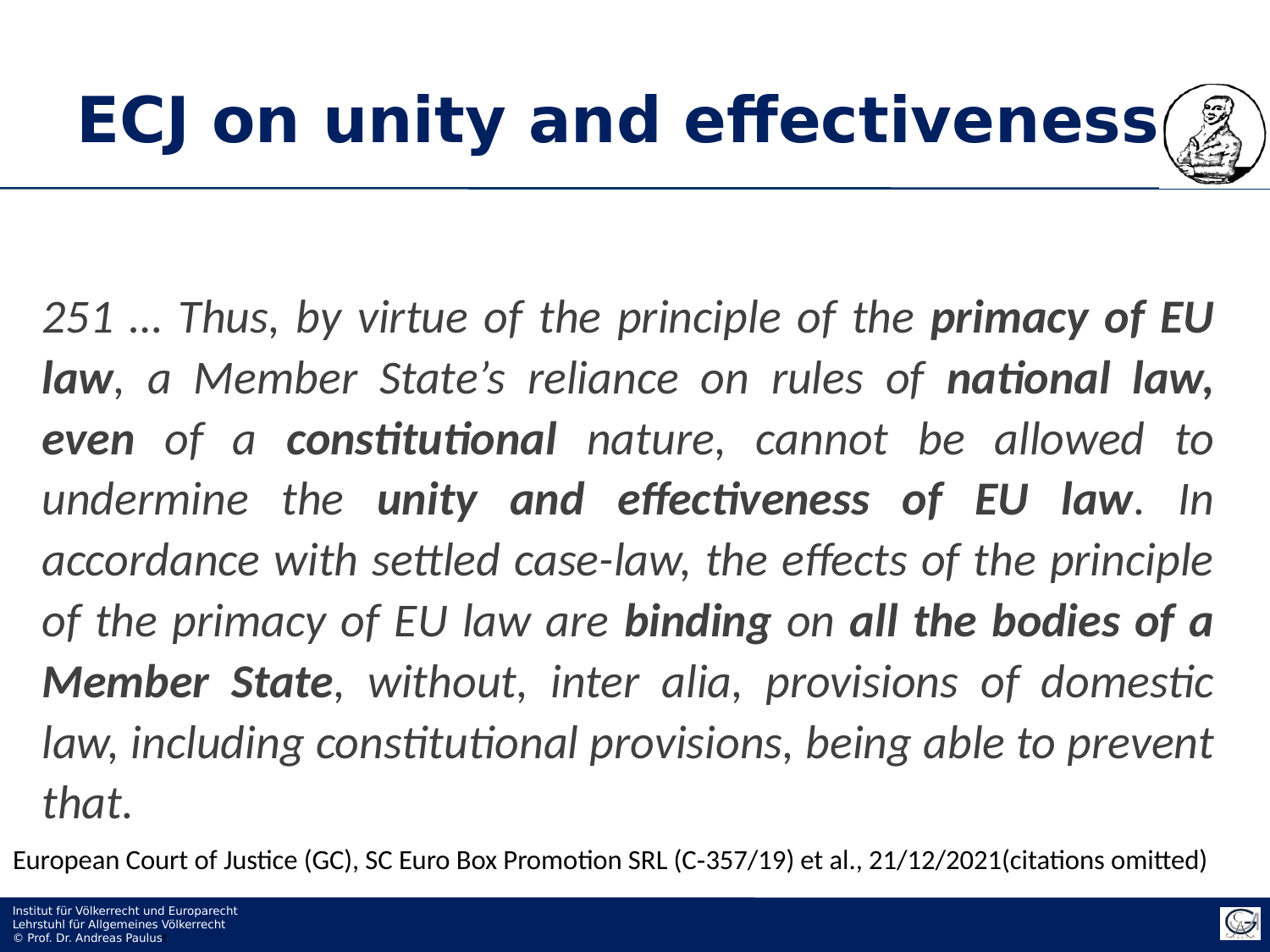

# ECJ on unity and effectiveness

251 … Thus, by virtue of the principle of the primacy of EU law, a Member State’s reliance on rules of national law, even of a constitutional nature, cannot be allowed to undermine the unity and effectiveness of EU law. In accordance with settled case-law, the effects of the principle of the primacy of EU law are binding on all the bodies of a Member State, without, inter alia, provisions of domestic law, including constitutional provisions, being able to prevent that.
European Court of Justice (GC), SC Euro Box Promotion SRL (C‑357/19) et al., 21/12/2021(citations omitted)